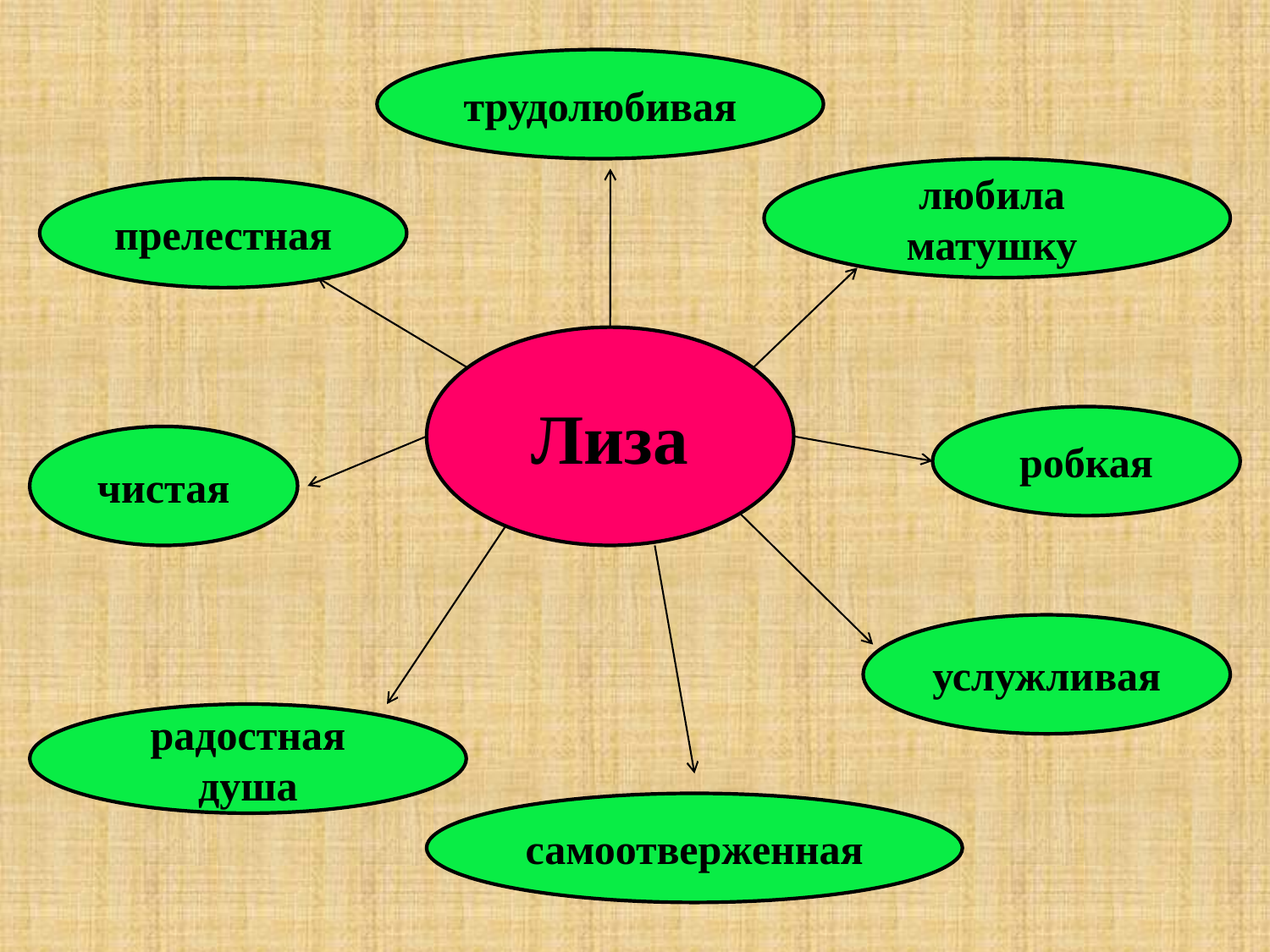

трудолюбивая
любила  матушку
прелестная
Лиза
робкая
чистая
услужливая
радостная душа
самоотверженная